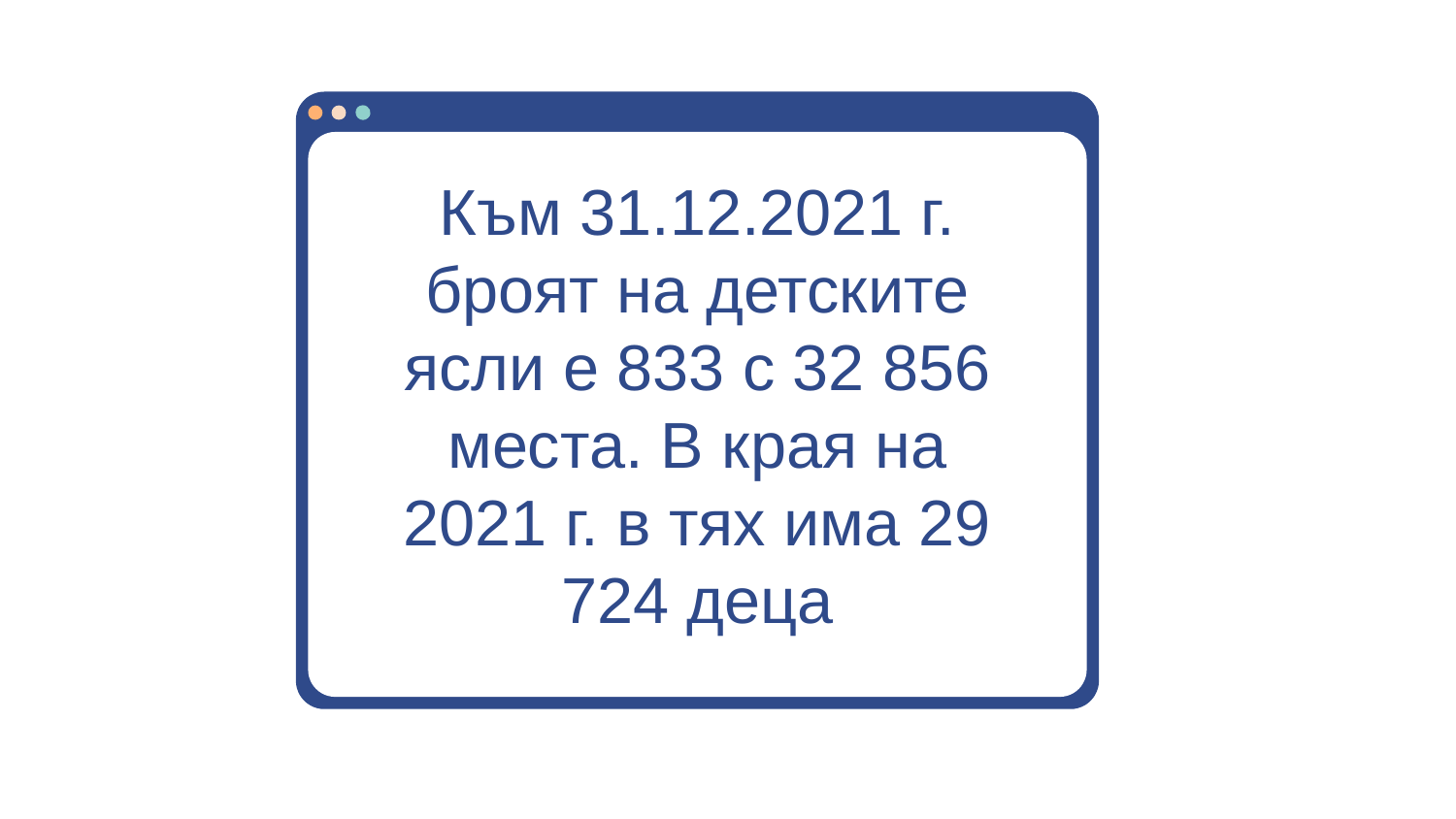

# Към 31.12.2021 г. броят на детските ясли е 833 с 32 856 места. В края на 2021 г. в тях има 29 724 деца